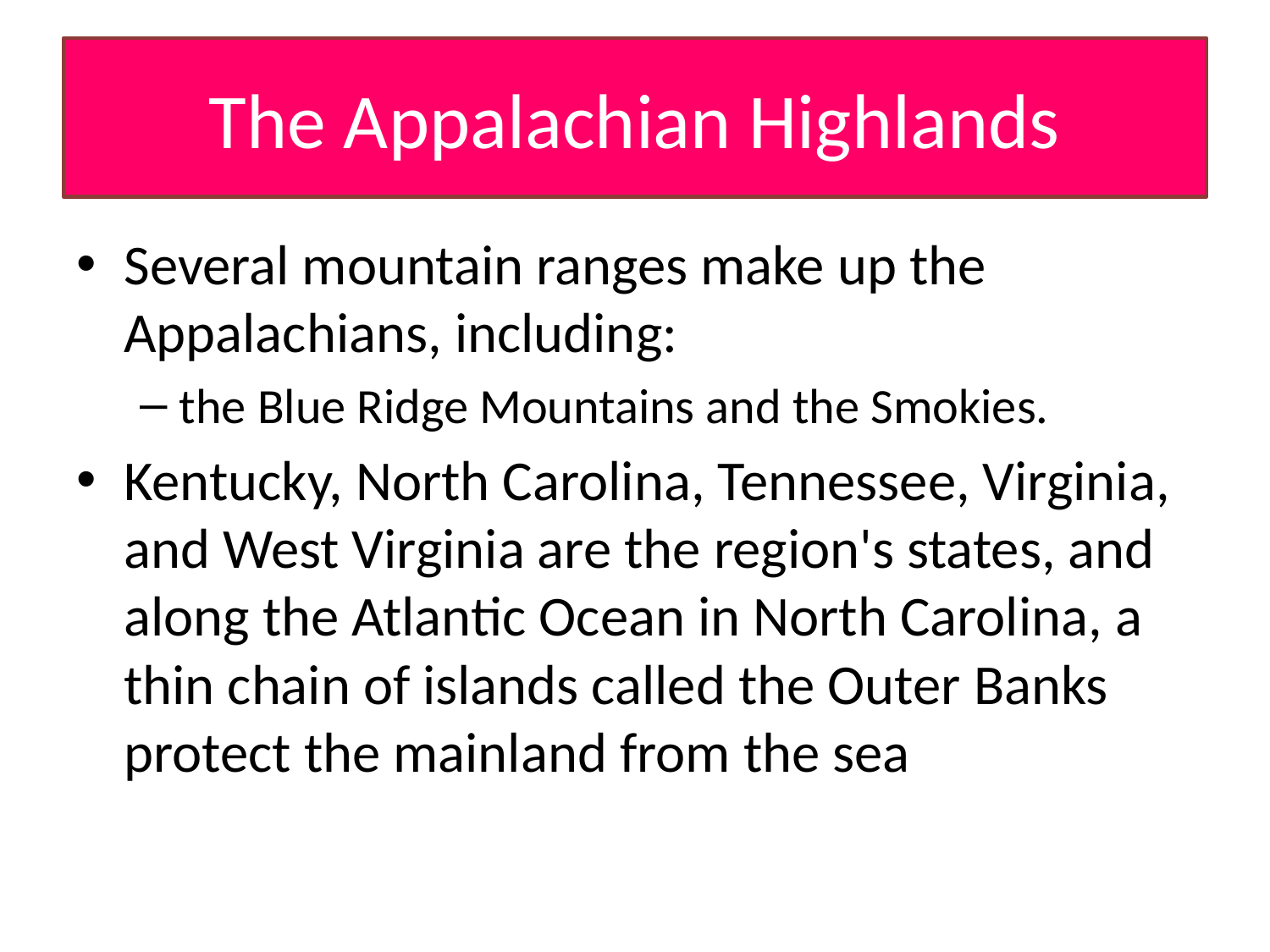

# The Appalachian Highlands
Several mountain ranges make up the Appalachians, including:
the Blue Ridge Mountains and the Smokies.
Kentucky, North Carolina, Tennessee, Virginia, and West Virginia are the region's states, and along the Atlantic Ocean in North Carolina, a thin chain of islands called the Outer Banks protect the mainland from the sea